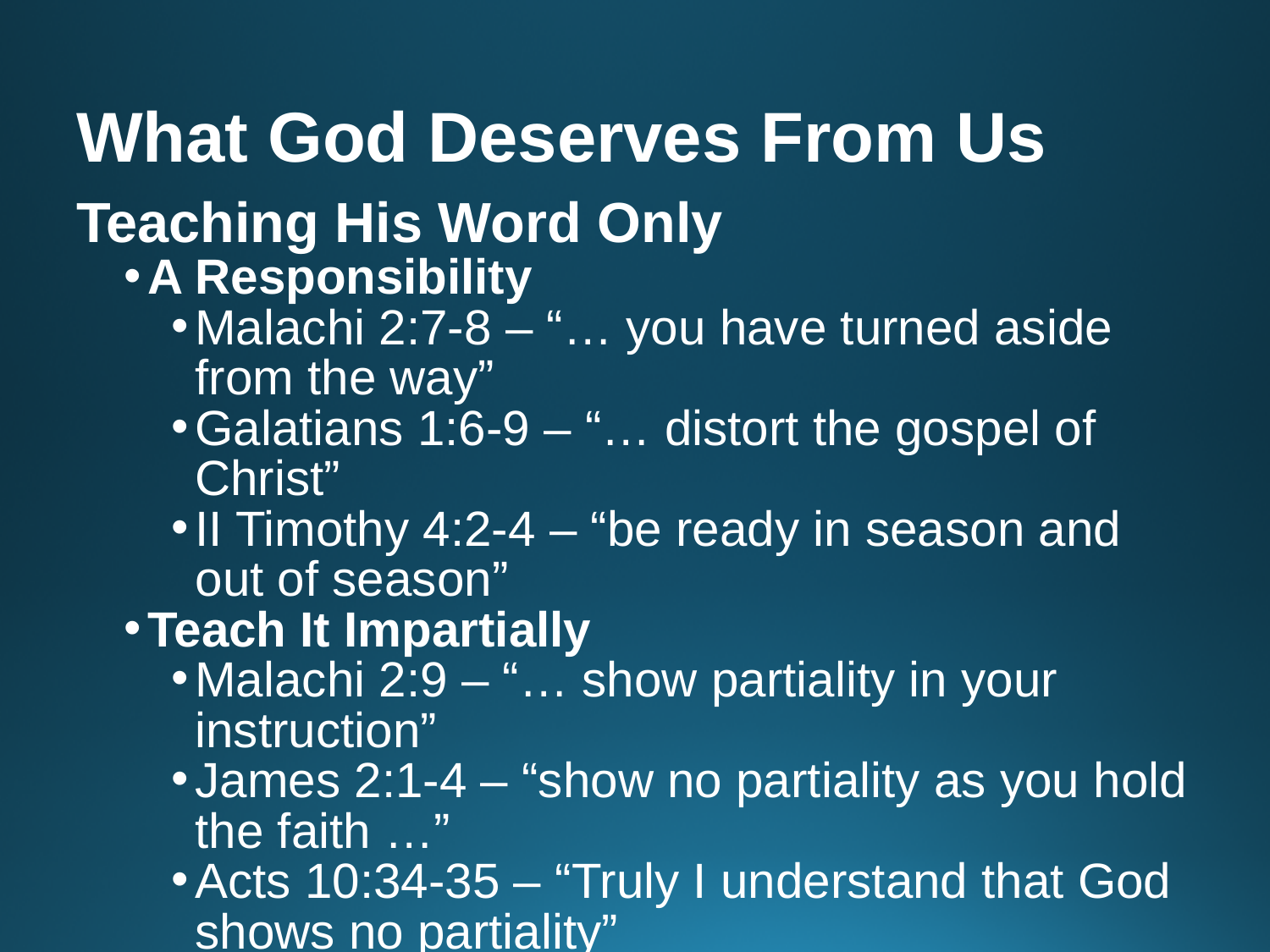

# What God Deserves From Us
Teaching His Word Only
A Responsibility
Malachi 2:7-8 – “… you have turned aside from the way”
Galatians 1:6-9 – “… distort the gospel of Christ”
II Timothy 4:2-4 – “be ready in season and out of season”
Teach It Impartially
Malachi 2:9 – “… show partiality in your instruction”
James 2:1-4 – “show no partiality as you hold the faith …”
Acts 10:34-35 – “Truly I understand that God shows no partiality”